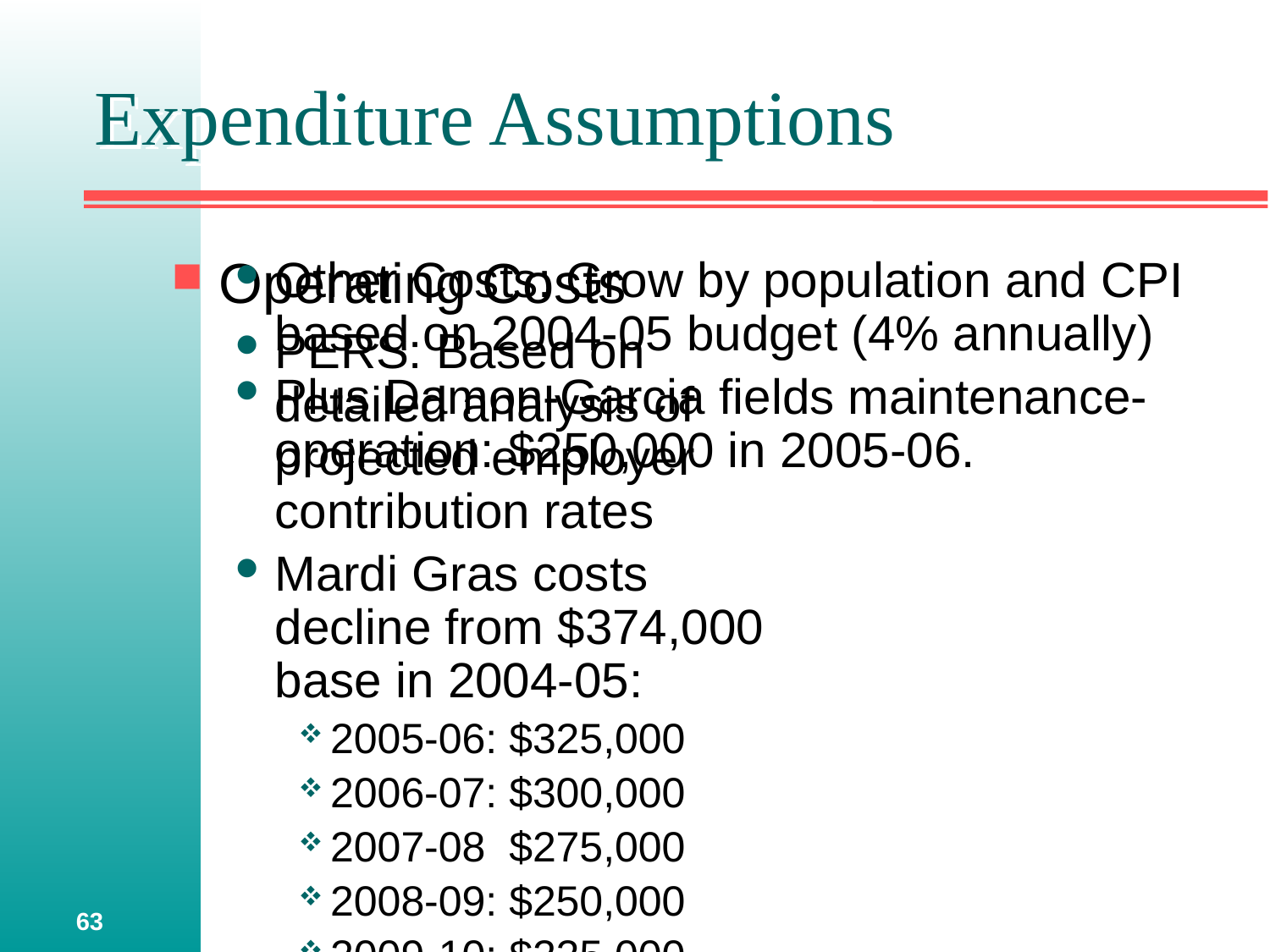

# Expenditure Assumptions
Operating Costs
PERS: Based on detailed analysis of projected employer contribution rates
Mardi Gras costs decline from $374,000 base in 2004-05:
2005-06: $325,000
2006-07: $300,000
2007-08  $275,000
2008-09: $250,000
2009-10: $225,000
Other Costs: Grow by population and CPI based on 2004-05 budget (4% annually)
Plus Damon-Garcia fields maintenance-operation: $250,000 in 2005-06.

63